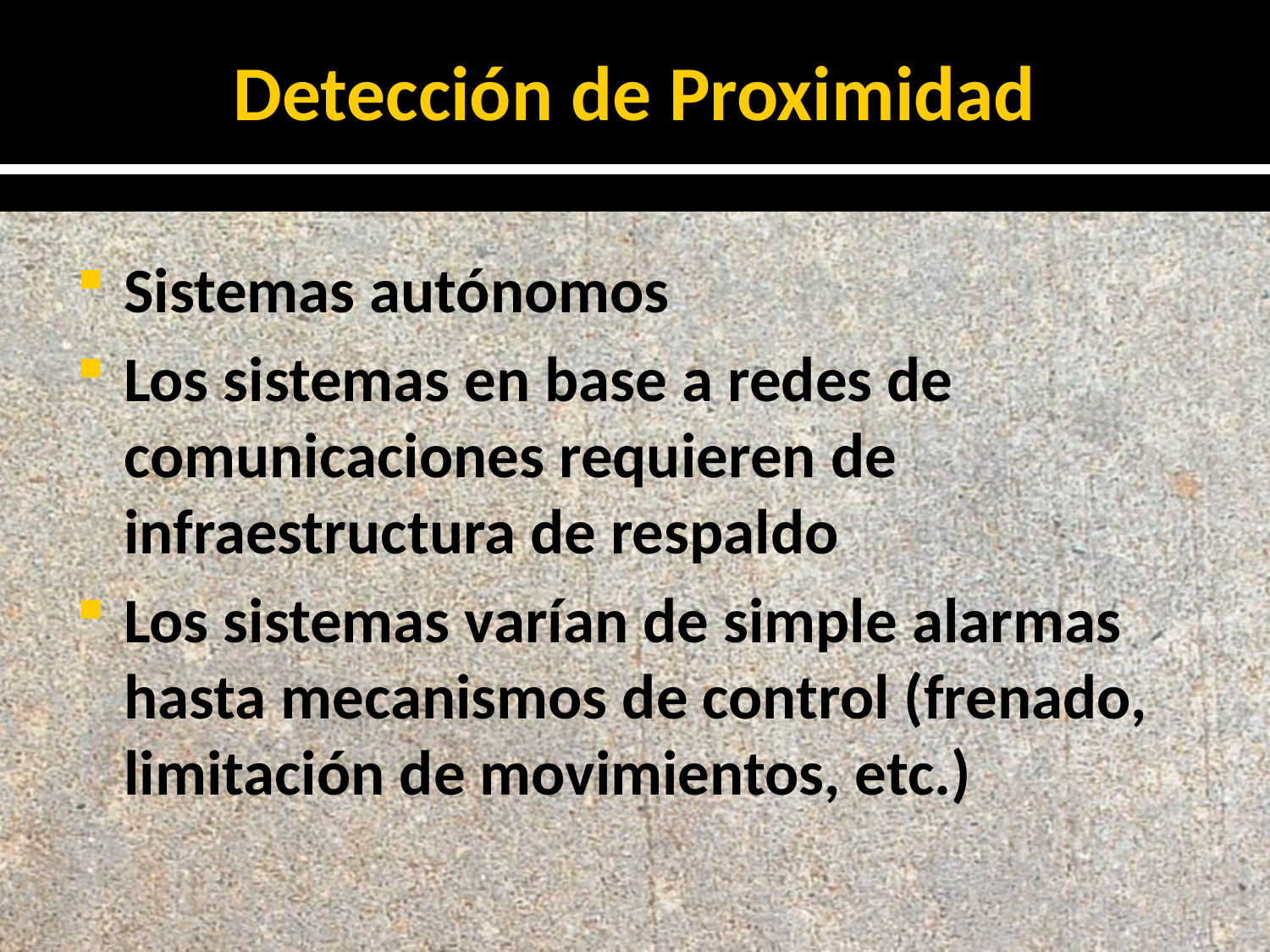

# Detección de Proximidad
Sistemas autónomos
Los sistemas en base a redes de comunicaciones requieren de infraestructura de respaldo
Los sistemas varían de simple alarmas hasta mecanismos de control (frenado, limitación de movimientos, etc.)